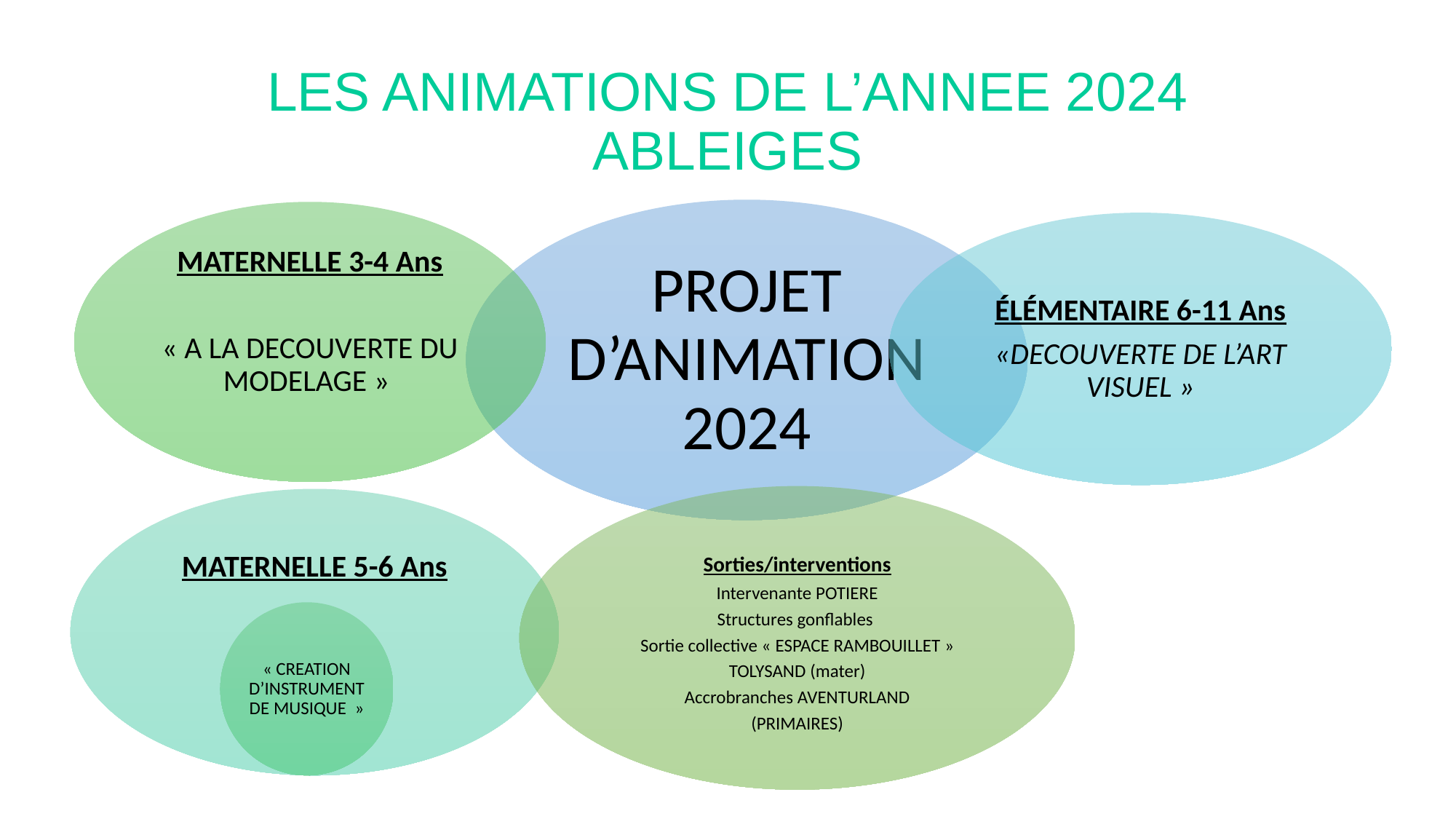

# LES ANIMATIONS DE L’ANNEE 2024 ABLEIGES
PROJET D’ANIMATION 2024
ÉLÉMENTAIRE 6-11 Ans
«DECOUVERTE DE L’ART VISUEL »
MATERNELLE 5-6 Ans

« CREATION D’INSTRUMENT DE MUSIQUE  »

MATERNELLE 3-4 Ans

« A LA DECOUVERTE DU MODELAGE »

Sorties/interventions
Intervenante POTIERE
Structures gonflables
Sortie collective « ESPACE RAMBOUILLET »
TOLYSAND (mater)
Accrobranches AVENTURLAND
(PRIMAIRES)